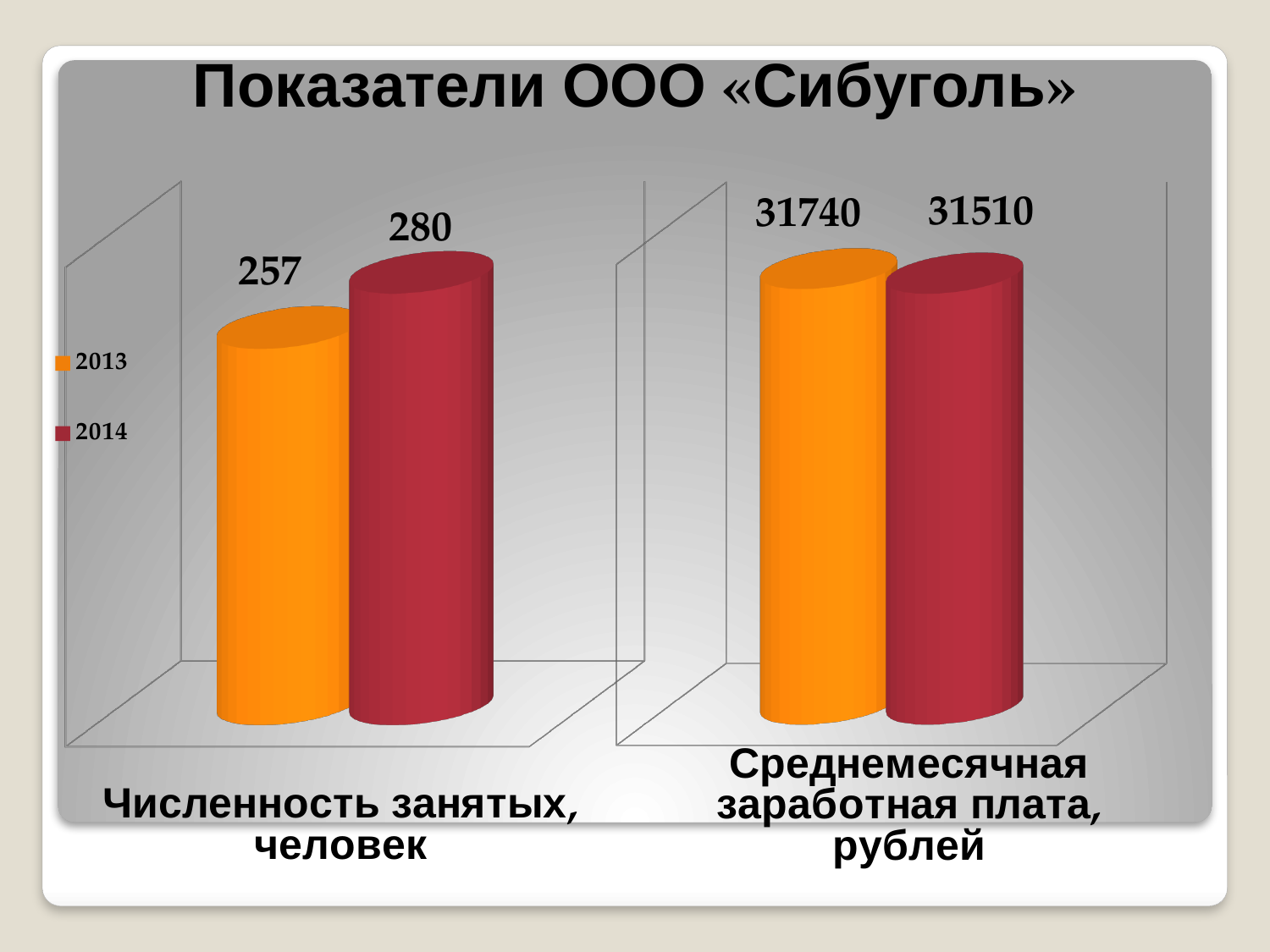

# Показатели ООО «Сибуголь»

[unsupported chart]

[unsupported chart]